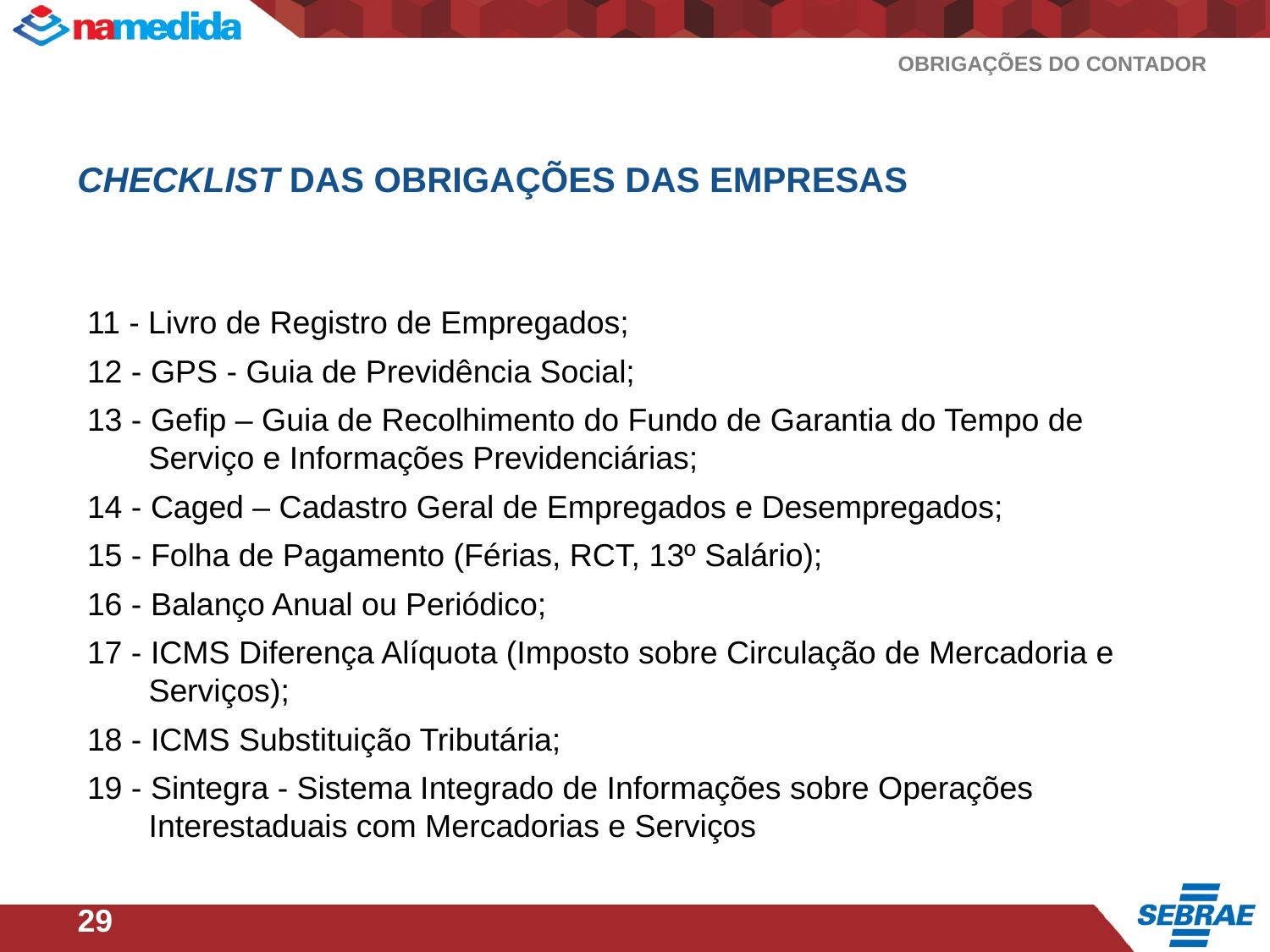

OBRIGAÇÕES DO CONTADOR
Checklist das Obrigações das Empresas
11 - Livro de Registro de Empregados;
12 - GPS - Guia de Previdência Social;
13 - Gefip – Guia de Recolhimento do Fundo de Garantia do Tempo de Serviço e Informações Previdenciárias;
14 - Caged – Cadastro Geral de Empregados e Desempregados;
15 - Folha de Pagamento (Férias, RCT, 13º Salário);
16 - Balanço Anual ou Periódico;
17 - ICMS Diferença Alíquota (Imposto sobre Circulação de Mercadoria e Serviços);
18 - ICMS Substituição Tributária;
19 - Sintegra - Sistema Integrado de Informações sobre Operações Interestaduais com Mercadorias e Serviços
29